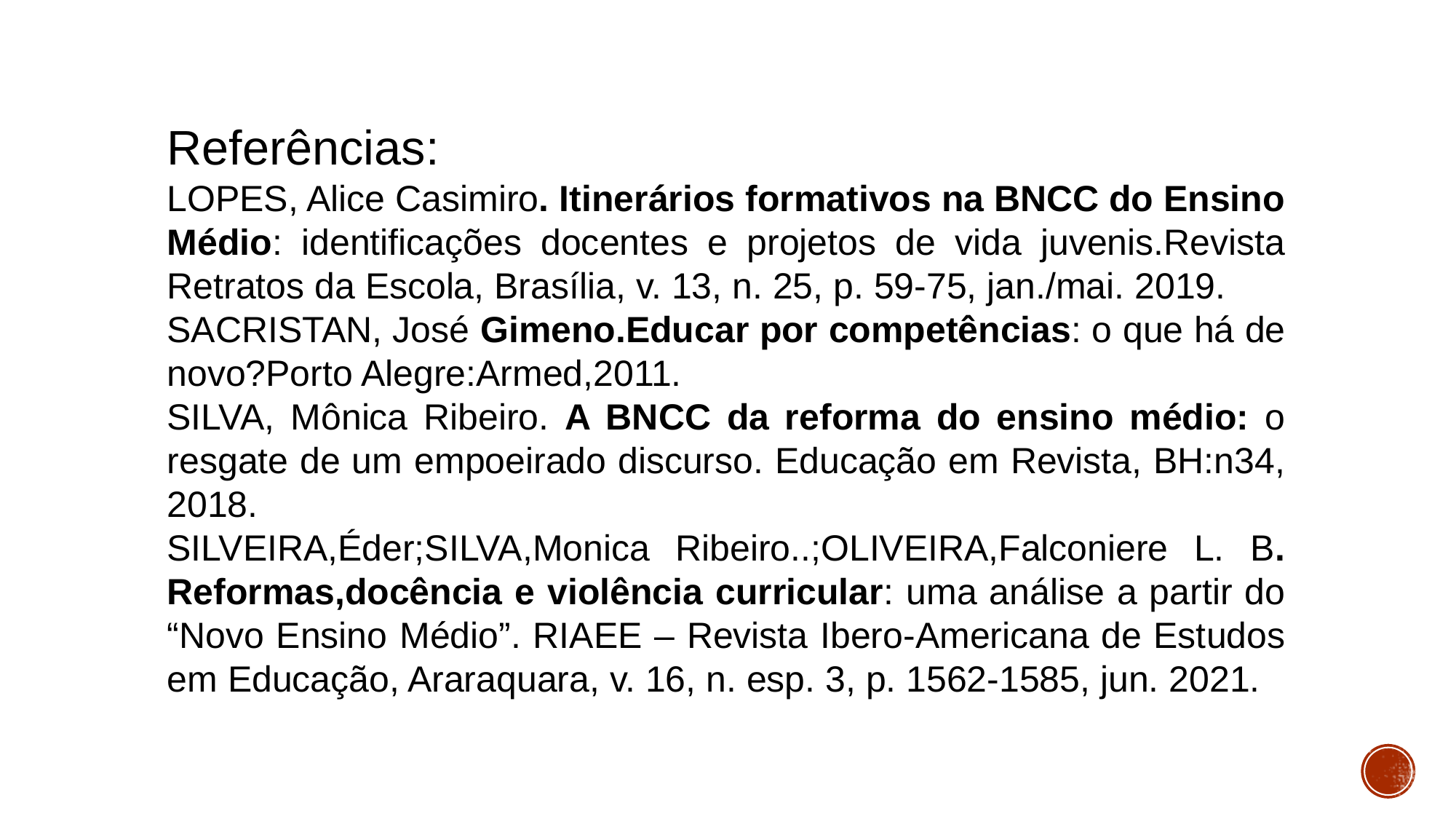

Referências:
LOPES, Alice Casimiro. Itinerários formativos na BNCC do Ensino Médio: identificações docentes e projetos de vida juvenis.Revista Retratos da Escola, Brasília, v. 13, n. 25, p. 59-75, jan./mai. 2019.
SACRISTAN, José Gimeno.Educar por competências: o que há de novo?Porto Alegre:Armed,2011.
SILVA, Mônica Ribeiro. A BNCC da reforma do ensino médio: o resgate de um empoeirado discurso. Educação em Revista, BH:n34, 2018.
SILVEIRA,Éder;SILVA,Monica Ribeiro..;OLIVEIRA,Falconiere L. B. Reformas,docência e violência curricular: uma análise a partir do “Novo Ensino Médio”. RIAEE – Revista Ibero-Americana de Estudos em Educação, Araraquara, v. 16, n. esp. 3, p. 1562-1585, jun. 2021.